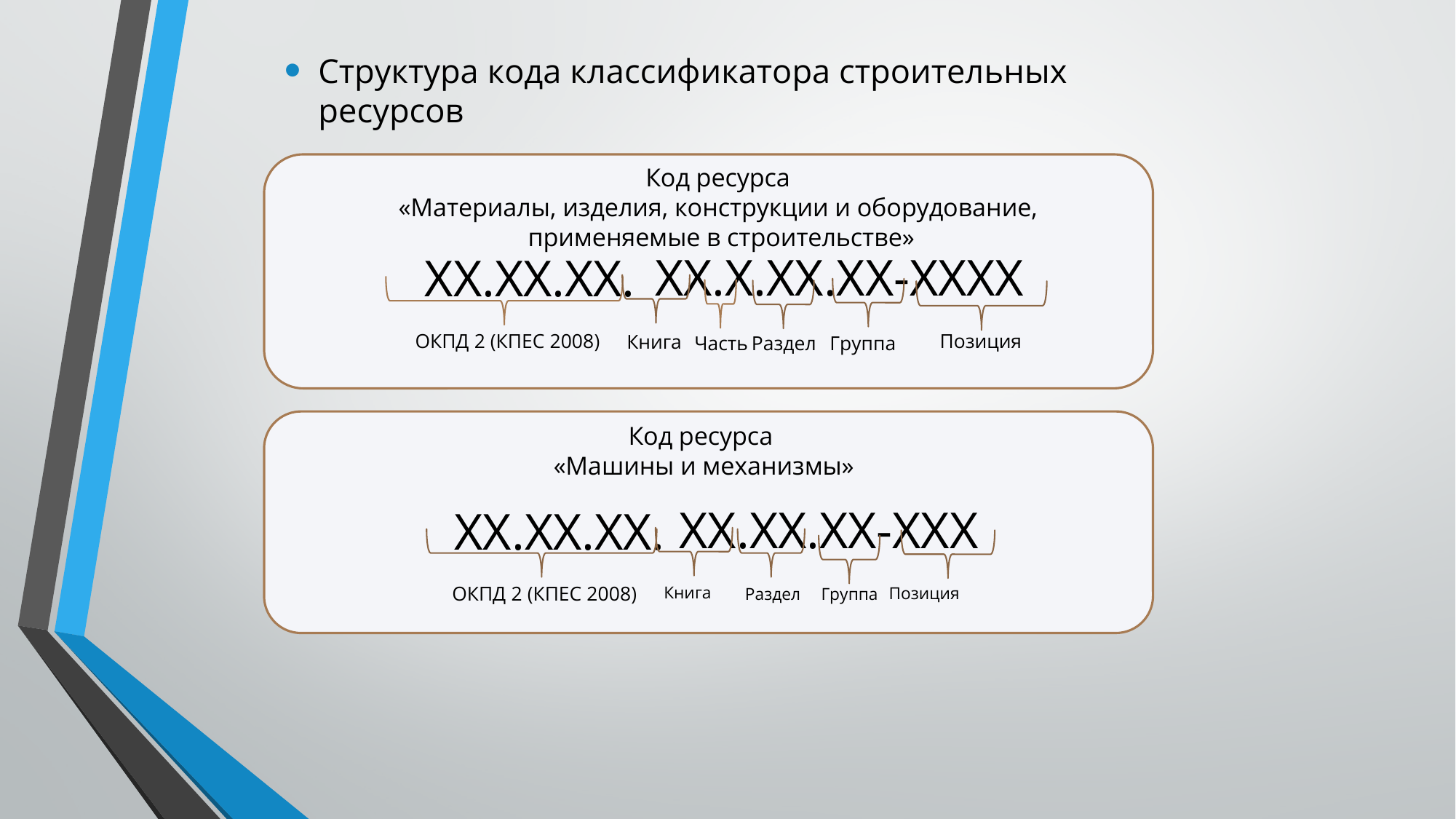

Структура кода классификатора строительных ресурсов

Код ресурса
«Материалы, изделия, конструкции и оборудование,
применяемые в строительстве»

XX.X.XX.XX-XXXX
XX.XX.XX.

Позиция
ОКПД 2 (КПЕС 2008)
Книга
Раздел
Группа
Часть

Код ресурса
«Машины и механизмы»

XX.XX.XX-XXX
XX.XX.XX.

Позиция
ОКПД 2 (КПЕС 2008)
Книга
Раздел
Группа